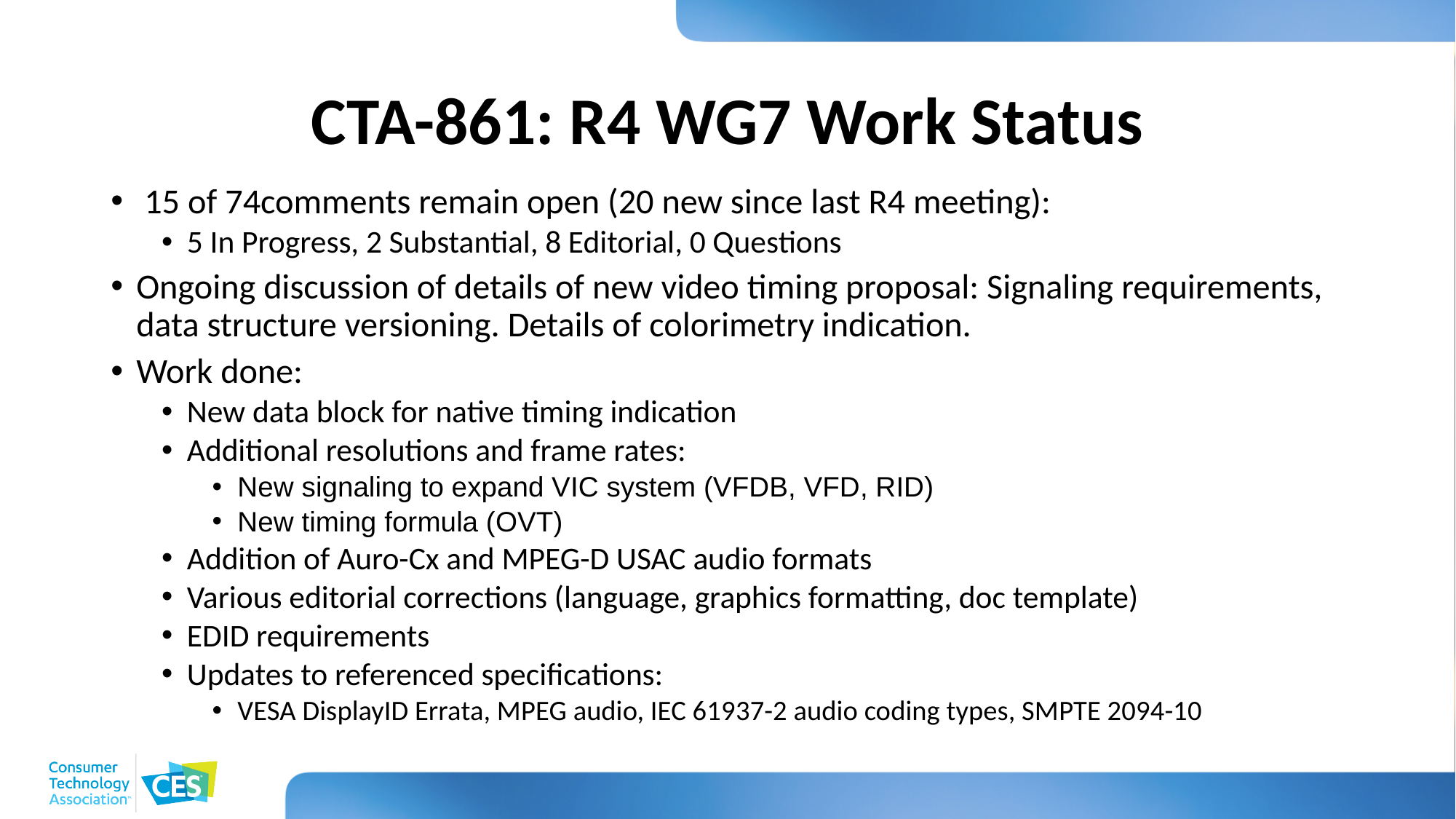

# CTA-861: R4 WG7 Work Status
 15 of 74comments remain open (20 new since last R4 meeting):
5 In Progress, 2 Substantial, 8 Editorial, 0 Questions
Ongoing discussion of details of new video timing proposal: Signaling requirements, data structure versioning. Details of colorimetry indication.
Work done:
New data block for native timing indication
Additional resolutions and frame rates:
New signaling to expand VIC system (VFDB, VFD, RID)
New timing formula (OVT)
Addition of Auro-Cx and MPEG-D USAC audio formats
Various editorial corrections (language, graphics formatting, doc template)
EDID requirements
Updates to referenced specifications:
VESA DisplayID Errata, MPEG audio, IEC 61937-2 audio coding types, SMPTE 2094-10